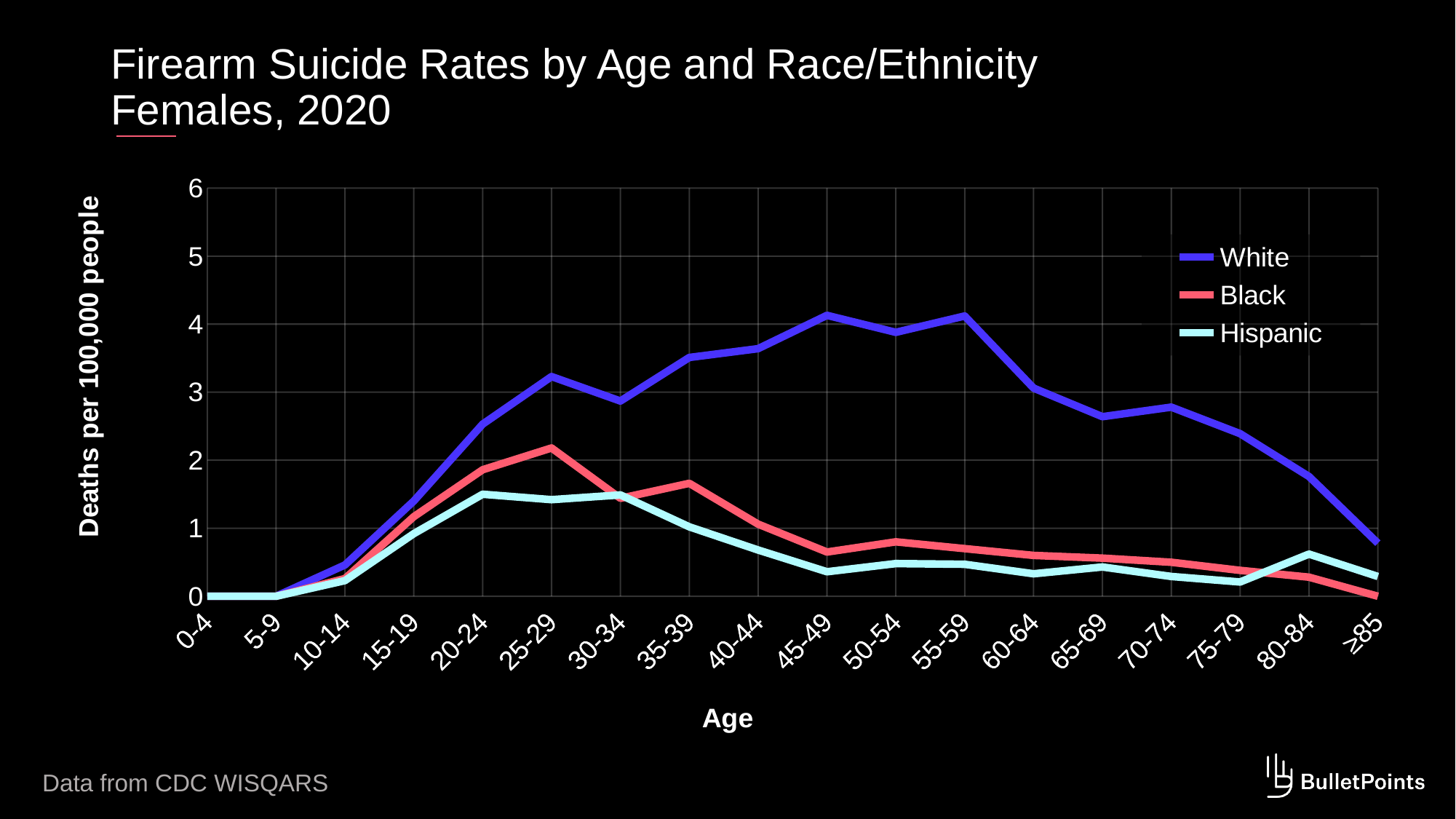

# Firearm Suicide Rates by Age and Race/Ethnicity Females, 2020

### Chart

| Category | White | Black | Hispanic |
|---|---|---|---|
| 0-4 | 0.0 | 0.0 | 0.0 |
| 5-9 | 0.0 | 0.0 | 0.0 |
| 10-14 | 0.46 | 0.26 | 0.23 |
| 15-19 | 1.4 | 1.17 | 0.92 |
| 20-24 | 2.53 | 1.86 | 1.5 |
| 25-29 | 3.23 | 2.18 | 1.42 |
| 30-34 | 2.87 | 1.44 | 1.49 |
| 35-39 | 3.51 | 1.66 | 1.02 |
| 40-44 | 3.64 | 1.06 | 0.68 |
| 45-49 | 4.13 | 0.65 | 0.36 |
| 50-54 | 3.88 | 0.8 | 0.48 |
| 55-59 | 4.12 | 0.7 | 0.47 |
| 60-64 | 3.06 | 0.6 | 0.33 |
| 65-69 | 2.64 | 0.56 | 0.43 |
| 70-74 | 2.78 | 0.5 | 0.29 |
| 75-79 | 2.39 | 0.38 | 0.21 |
| 80-84 | 1.76 | 0.28 | 0.62 |
| ≥85 | 0.78 | 0.0 | 0.29 |
Data from CDC WISQARS